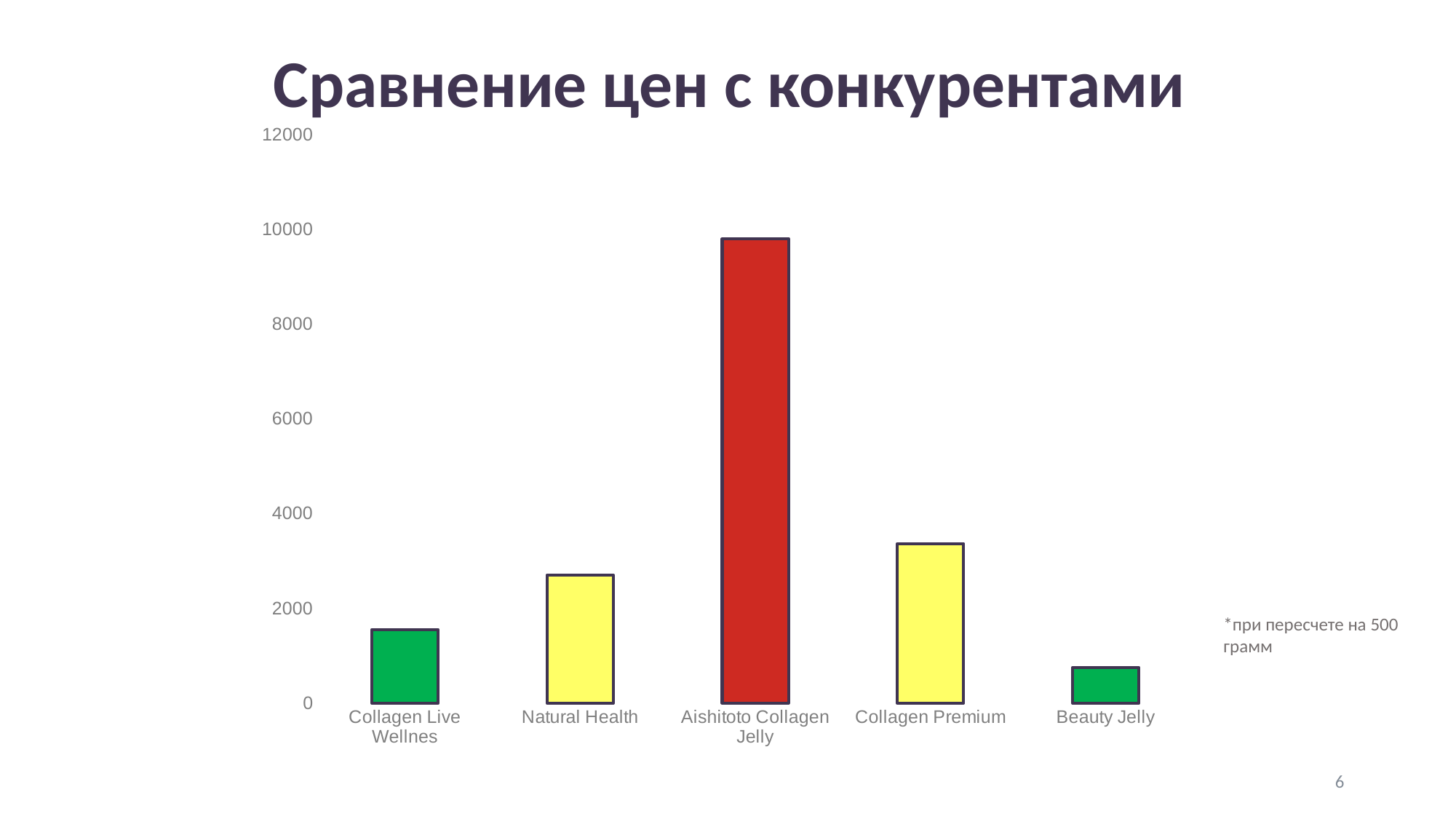

# Сравнение цен с конкурентами

### Chart

| Category | Ряд 3 |
|---|---|
| Collagen Live Wellnes | 1550.0 |
| Natural Health | 2700.0 |
| Aishitoto Collagen Jelly | 9800.0 |
| Collagen Premium | 3364.0 |
| Beauty Jelly | 750.0 |
*при пересчете на 500 грамм

6